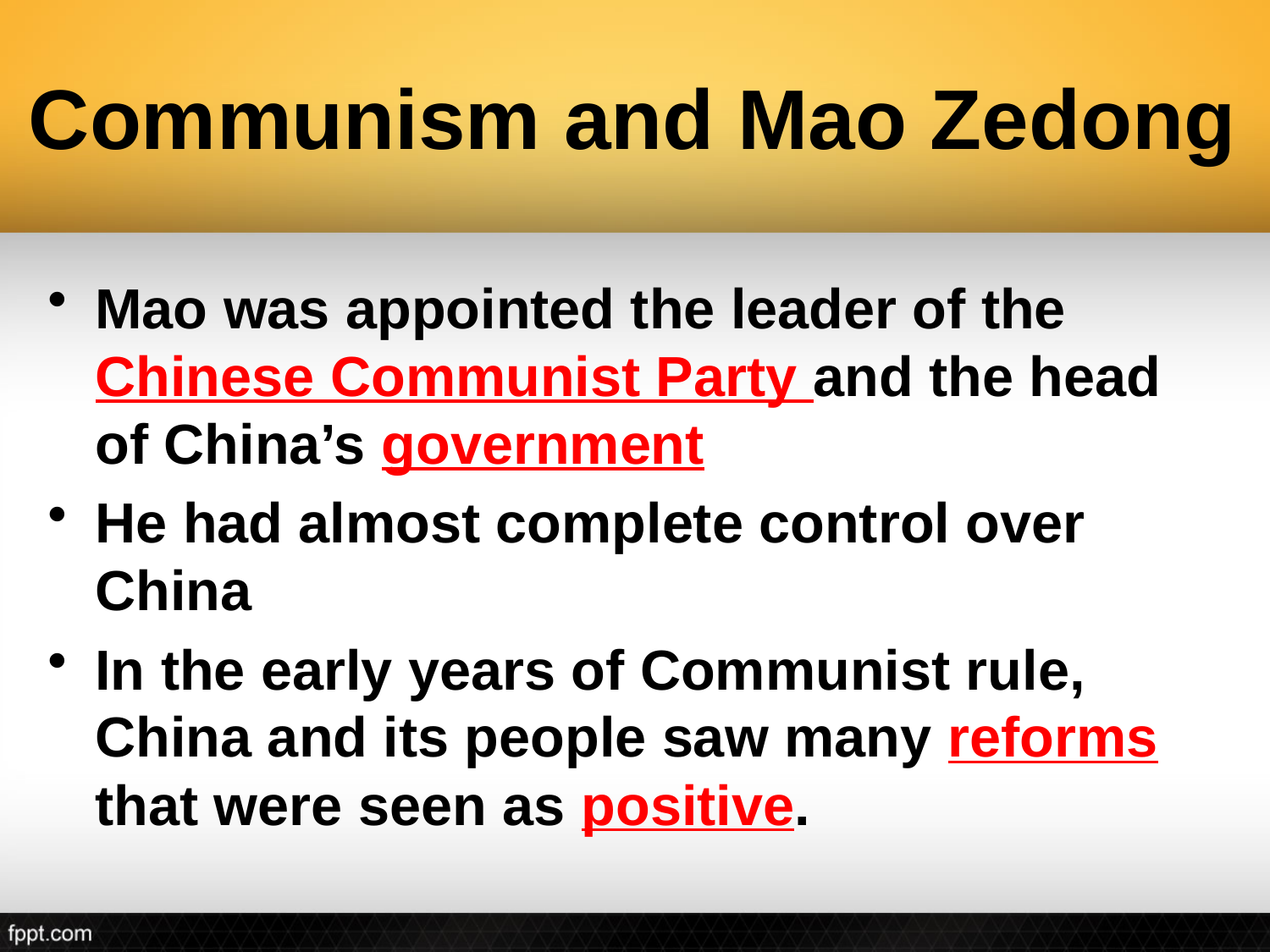

# Communism and Mao Zedong
Mao was appointed the leader of the Chinese Communist Party and the head of China’s government
He had almost complete control over China
In the early years of Communist rule, China and its people saw many reforms that were seen as positive.